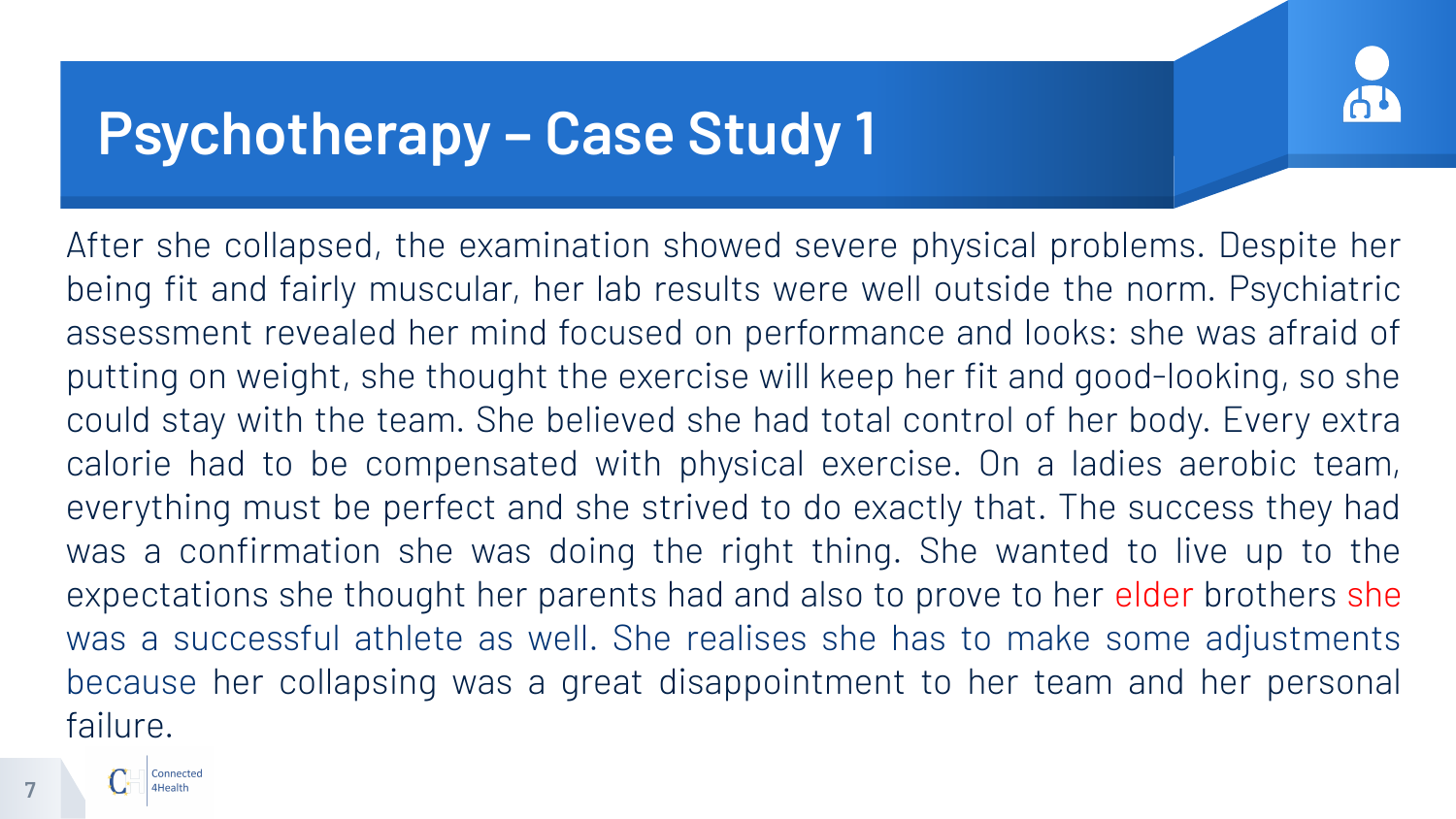

# Psychotherapy – Case Study 1
After she collapsed, the examination showed severe physical problems. Despite her being fit and fairly muscular, her lab results were well outside the norm. Psychiatric assessment revealed her mind focused on performance and looks: she was afraid of putting on weight, she thought the exercise will keep her fit and good-looking, so she could stay with the team. She believed she had total control of her body. Every extra calorie had to be compensated with physical exercise. On a ladies aerobic team, everything must be perfect and she strived to do exactly that. The success they had was a confirmation she was doing the right thing. She wanted to live up to the expectations she thought her parents had and also to prove to her elder brothers she was a successful athlete as well. She realises she has to make some adjustments because her collapsing was a great disappointment to her team and her personal failure.
7